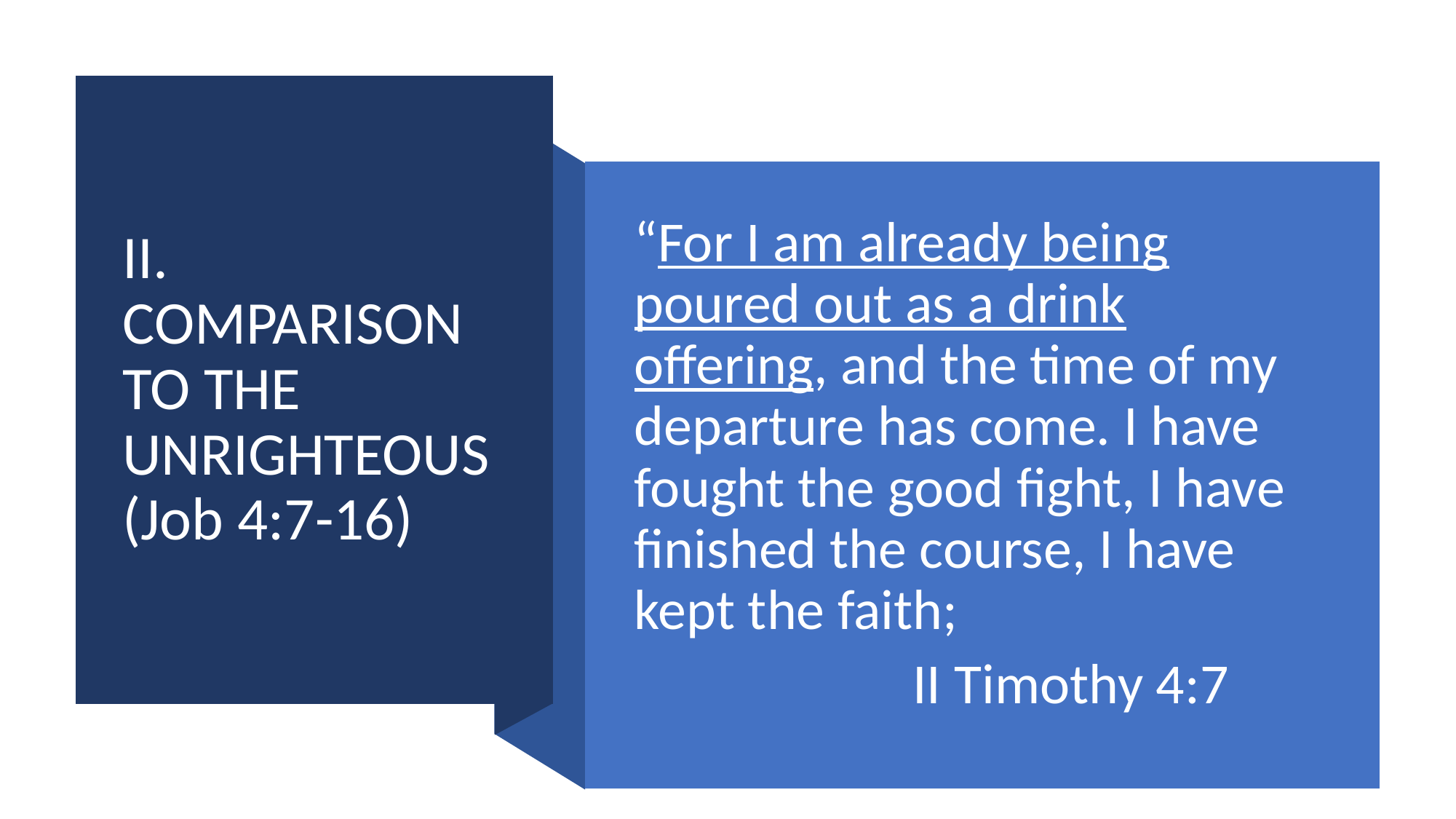

# II. COMPARISON TO THE UNRIGHTEOUS (Job 4:7-16)

“For I am already being poured out as a drink offering, and the time of my departure has come. I have fought the good fight, I have finished the course, I have kept the faith;
			II Timothy 4:7